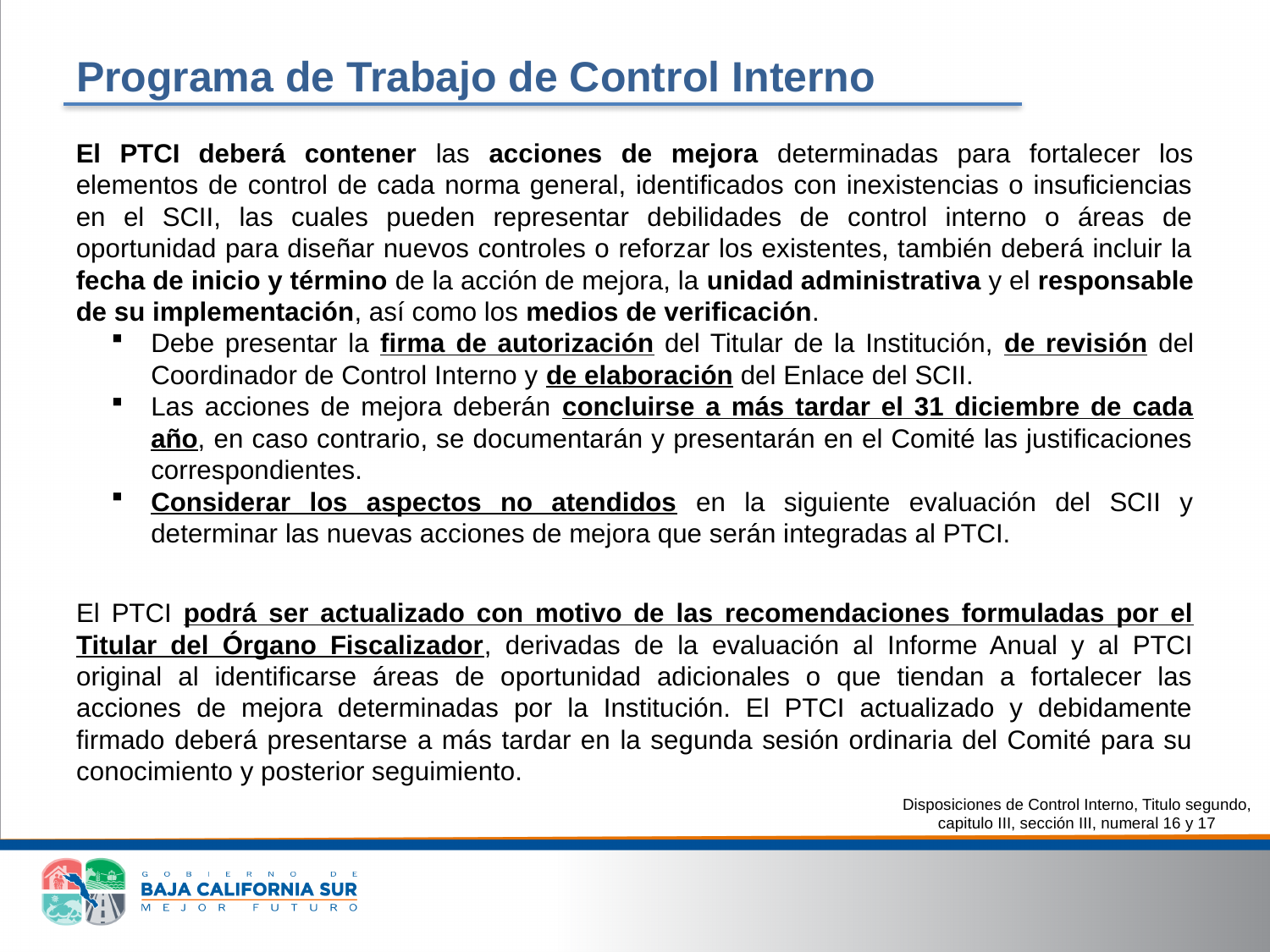

Programa de Trabajo de Control Interno
El PTCI deberá contener las acciones de mejora determinadas para fortalecer los elementos de control de cada norma general, identificados con inexistencias o insuficiencias en el SCII, las cuales pueden representar debilidades de control interno o áreas de oportunidad para diseñar nuevos controles o reforzar los existentes, también deberá incluir la fecha de inicio y término de la acción de mejora, la unidad administrativa y el responsable de su implementación, así como los medios de verificación.
Debe presentar la firma de autorización del Titular de la Institución, de revisión del Coordinador de Control Interno y de elaboración del Enlace del SCII.
Las acciones de mejora deberán concluirse a más tardar el 31 diciembre de cada año, en caso contrario, se documentarán y presentarán en el Comité las justificaciones correspondientes.
Considerar los aspectos no atendidos en la siguiente evaluación del SCII y determinar las nuevas acciones de mejora que serán integradas al PTCI.

El PTCI podrá ser actualizado con motivo de las recomendaciones formuladas por el Titular del Órgano Fiscalizador, derivadas de la evaluación al Informe Anual y al PTCI original al identificarse áreas de oportunidad adicionales o que tiendan a fortalecer las acciones de mejora determinadas por la Institución. El PTCI actualizado y debidamente firmado deberá presentarse a más tardar en la segunda sesión ordinaria del Comité para su conocimiento y posterior seguimiento.
Disposiciones de Control Interno, Titulo segundo, capitulo III, sección III, numeral 16 y 17